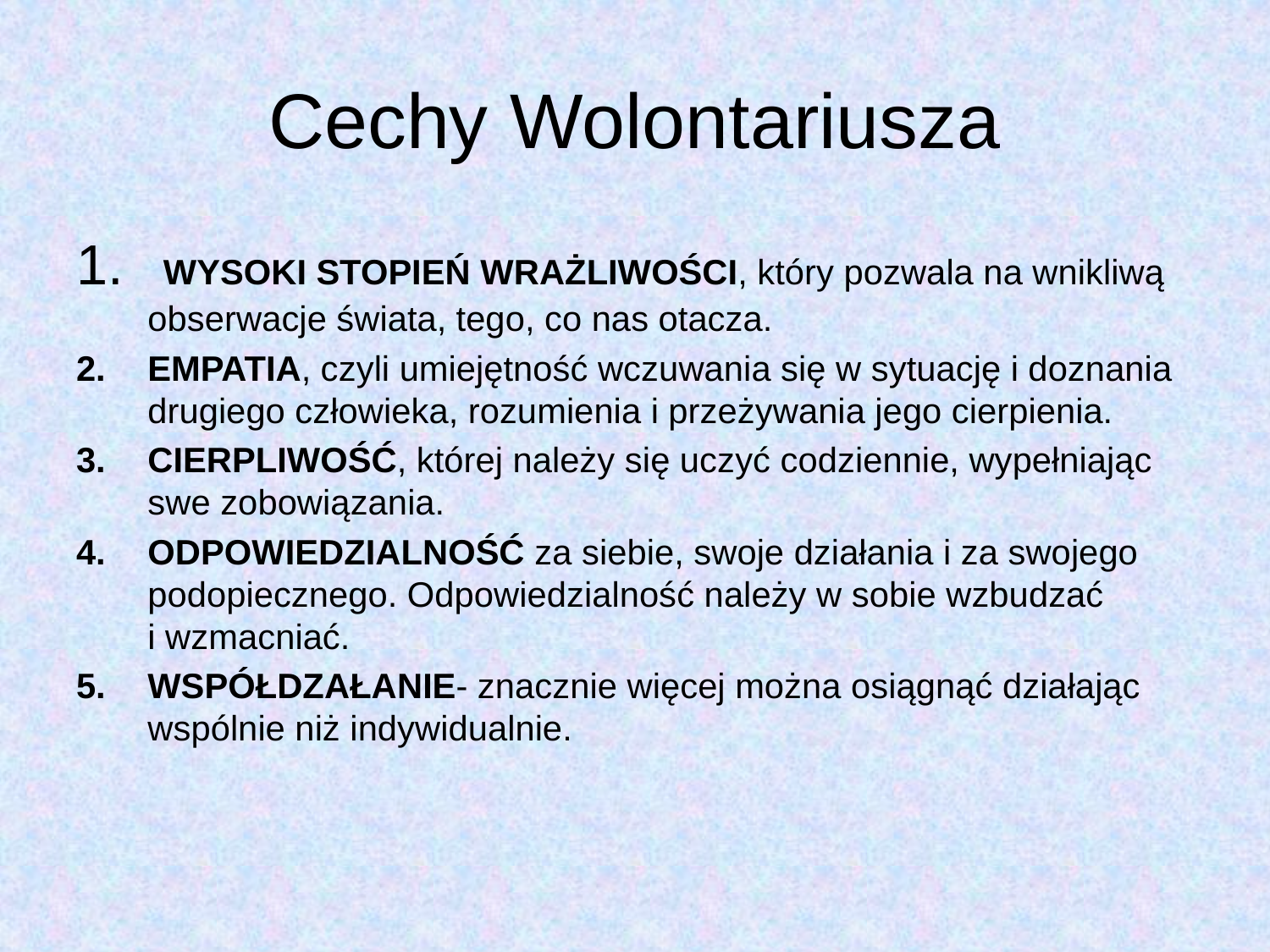

# Cechy Wolontariusza
 WYSOKI STOPIEŃ WRAŻLIWOŚCI, który pozwala na wnikliwą obserwacje świata, tego, co nas otacza.
EMPATIA, czyli umiejętność wczuwania się w sytuację i doznania drugiego człowieka, rozumienia i przeżywania jego cierpienia.
CIERPLIWOŚĆ, której należy się uczyć codziennie, wypełniając swe zobowiązania.
ODPOWIEDZIALNOŚĆ za siebie, swoje działania i za swojego podopiecznego. Odpowiedzialność należy w sobie wzbudzać i wzmacniać.
WSPÓŁDZAŁANIE- znacznie więcej można osiągnąć działając wspólnie niż indywidualnie.